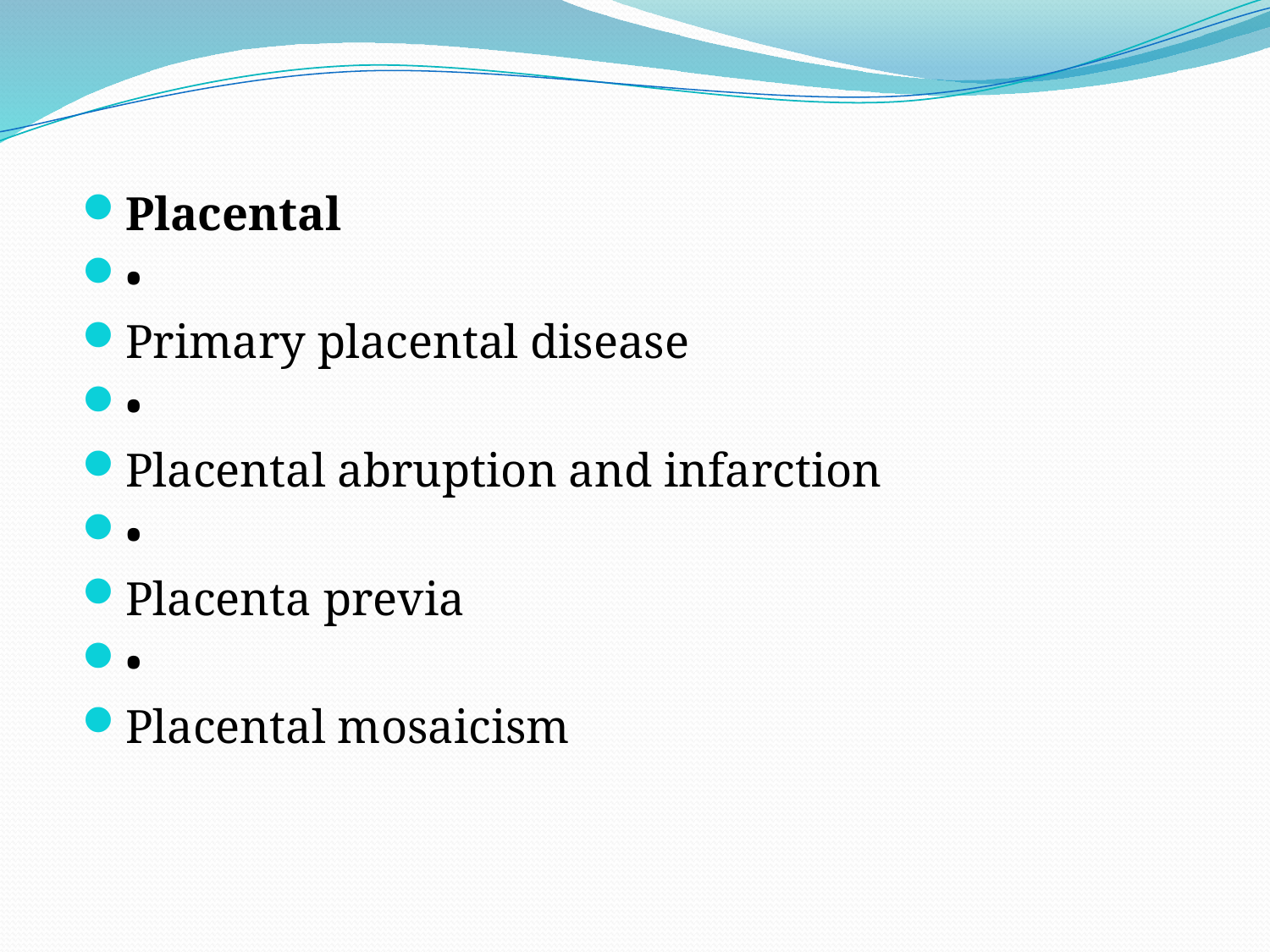

#
Placental
•
Primary placental disease
•
Placental abruption and infarction
•
Placenta previa
•
Placental mosaicism